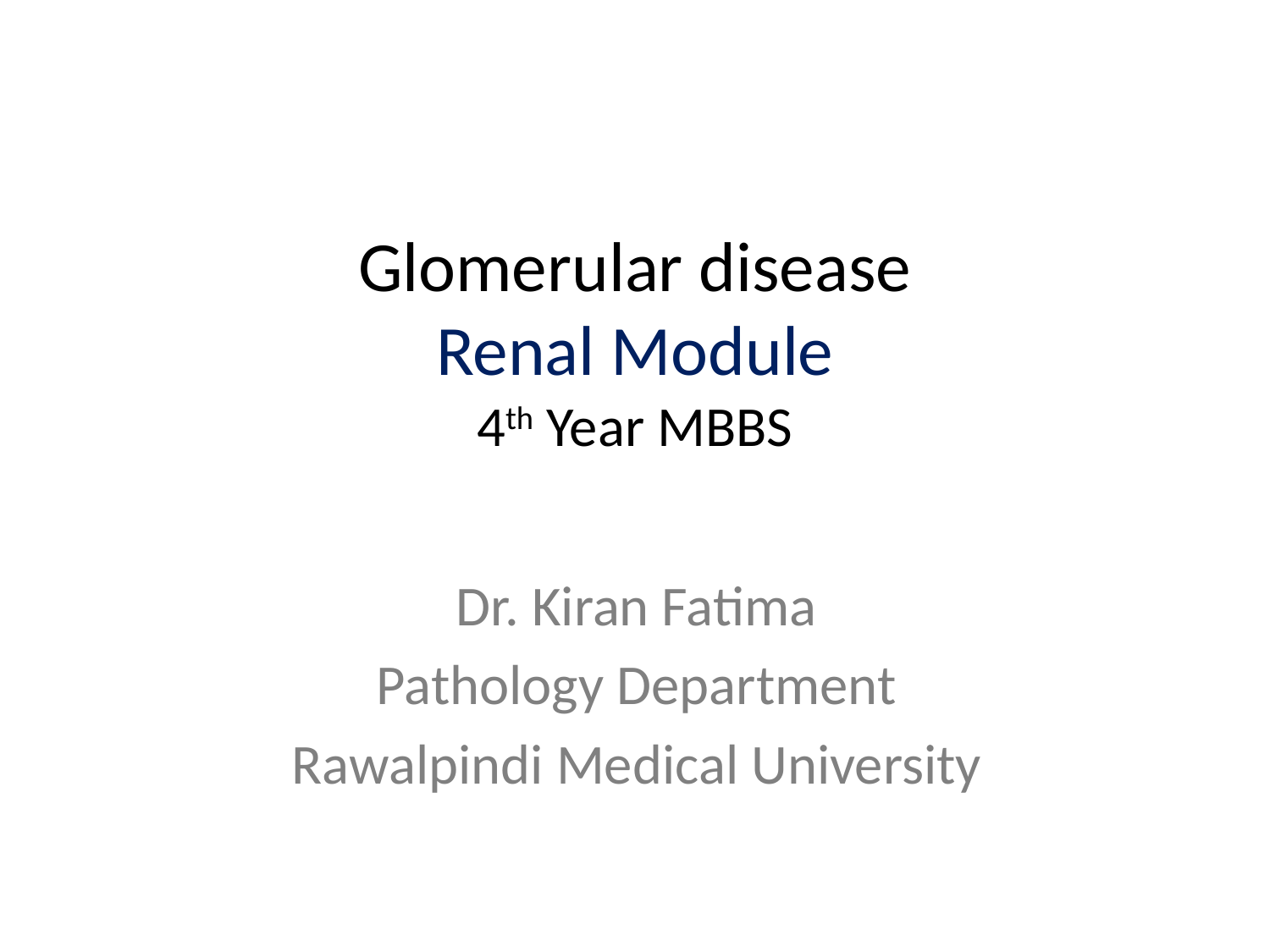

# Glomerular disease Renal Module 4th Year MBBS
Dr. Kiran Fatima
Pathology Department
Rawalpindi Medical University